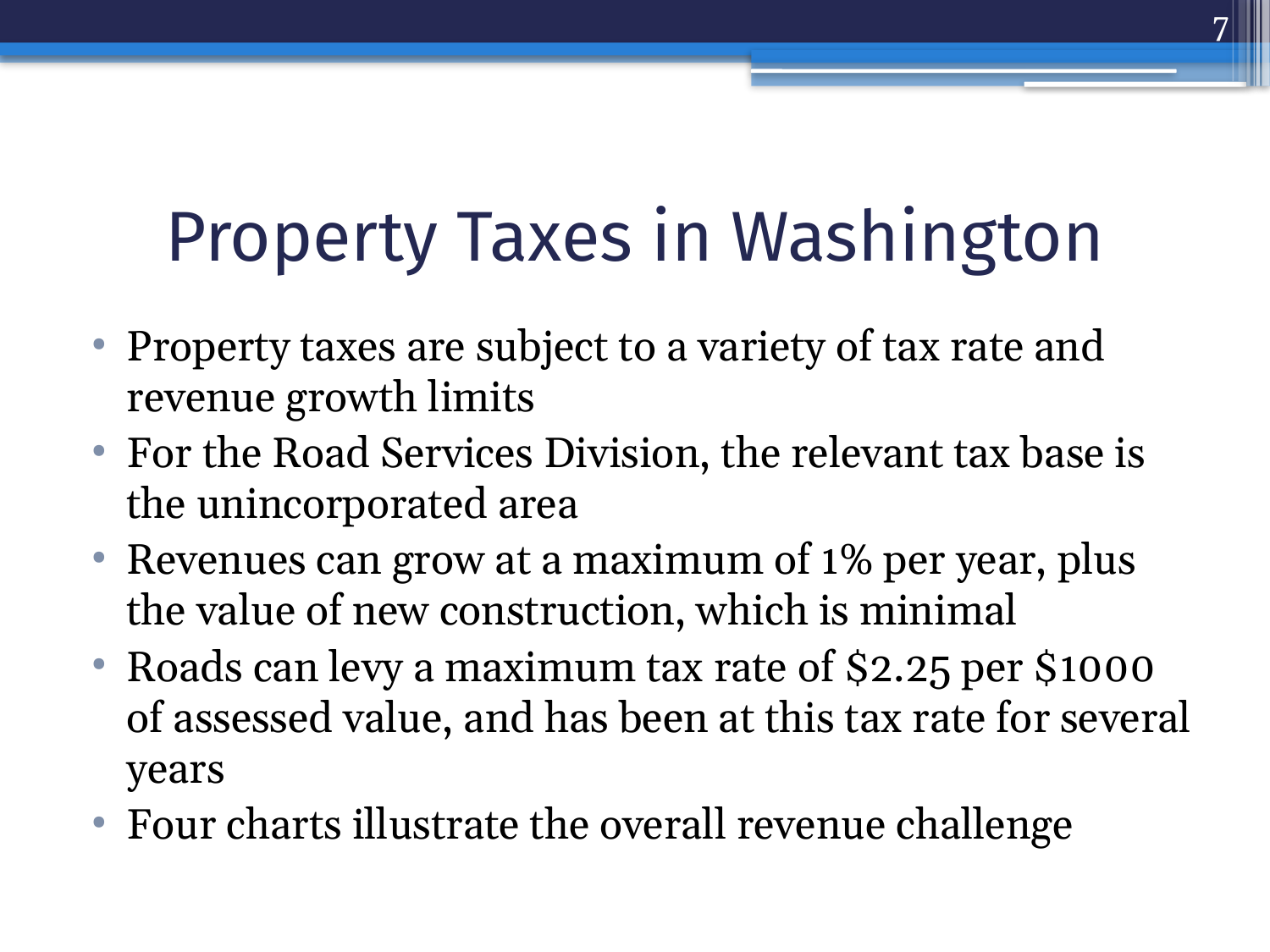

7
# Property Taxes in Washington
Property taxes are subject to a variety of tax rate and revenue growth limits
For the Road Services Division, the relevant tax base is the unincorporated area
Revenues can grow at a maximum of 1% per year, plus the value of new construction, which is minimal
Roads can levy a maximum tax rate of $2.25 per $1000 of assessed value, and has been at this tax rate for several years
Four charts illustrate the overall revenue challenge